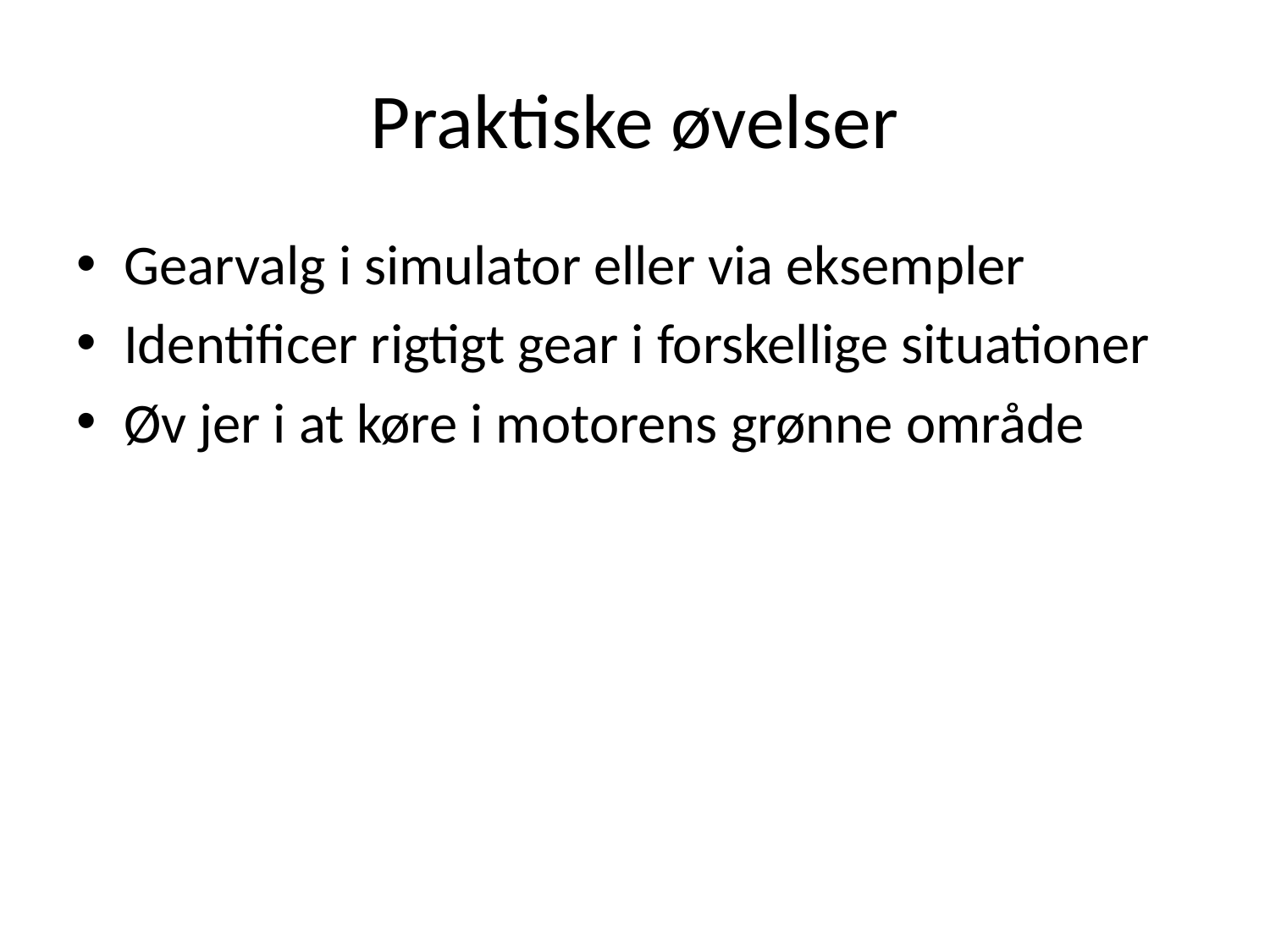

# Praktiske øvelser
Gearvalg i simulator eller via eksempler
Identificer rigtigt gear i forskellige situationer
Øv jer i at køre i motorens grønne område